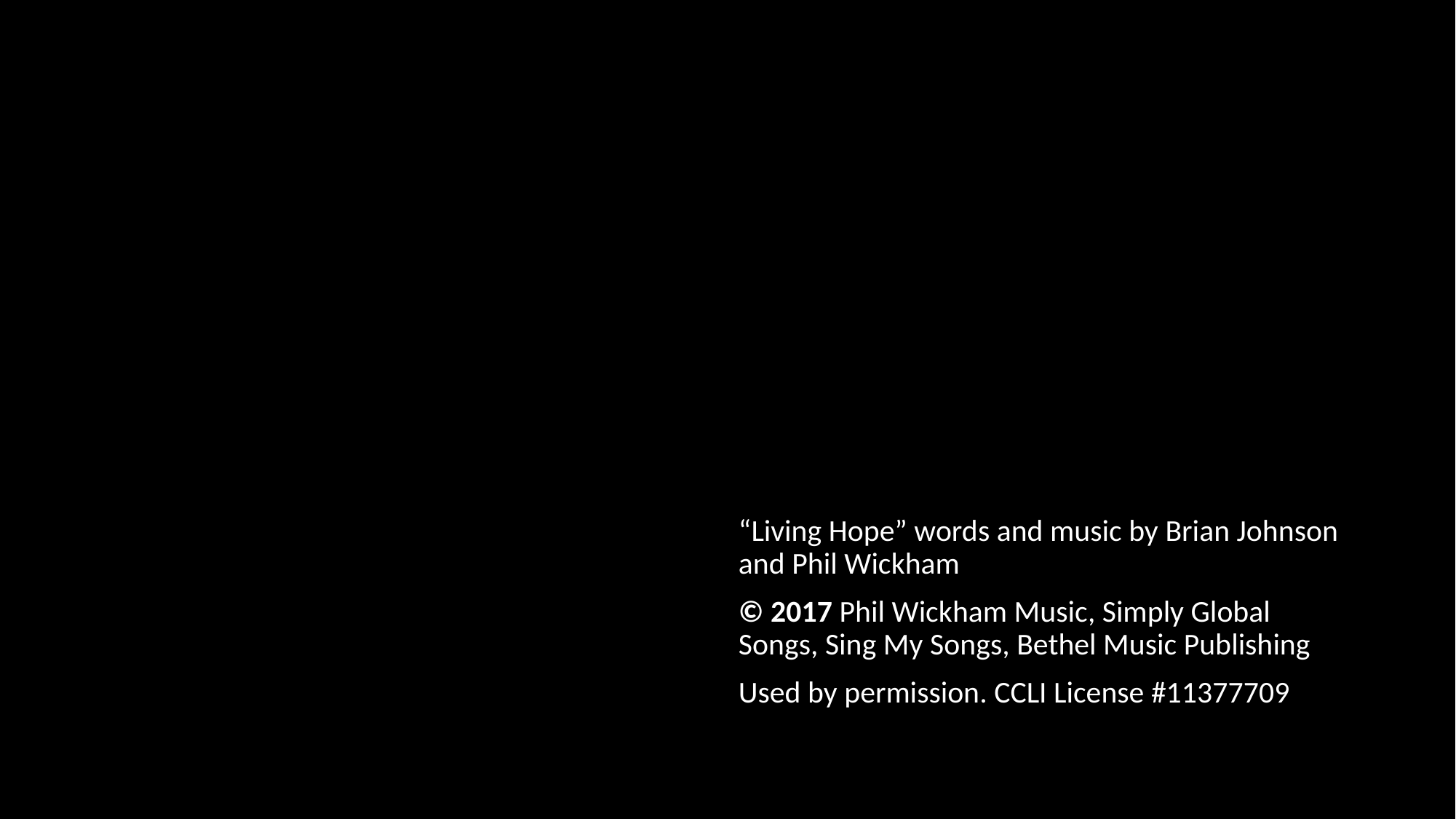

“Living Hope” words and music by Brian Johnson and Phil Wickham
© 2017 Phil Wickham Music, Simply Global Songs, Sing My Songs, Bethel Music Publishing
Used by permission. CCLI License #11377709